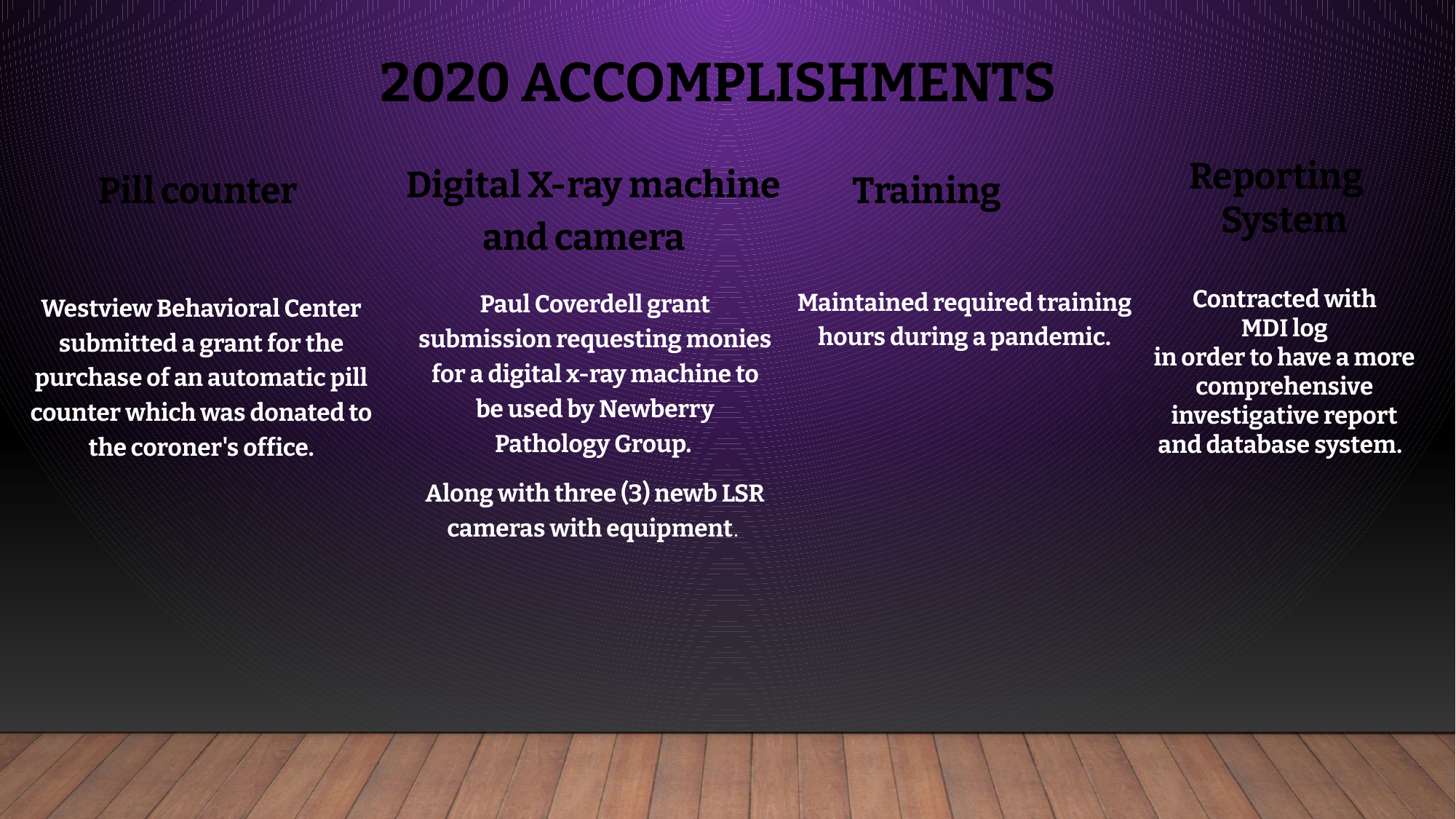

# 2020 Accomplishments
   Digital X-ray machine and camera
Pill counter
       Training
       Reporting
System

Contracted with
MDI log
in order to have a more comprehensive investigative report and database system.

Westview Behavioral Center submitted a grant for the purchase of an automatic pill counter which was donated to the coroner's office.
Maintained required training hours during a pandemic.
Paul Coverdell grant submission requesting monies for a digital x-ray machine to be used by Newberry Pathology Group.
Along with three (3) newb LSR cameras with equipment.